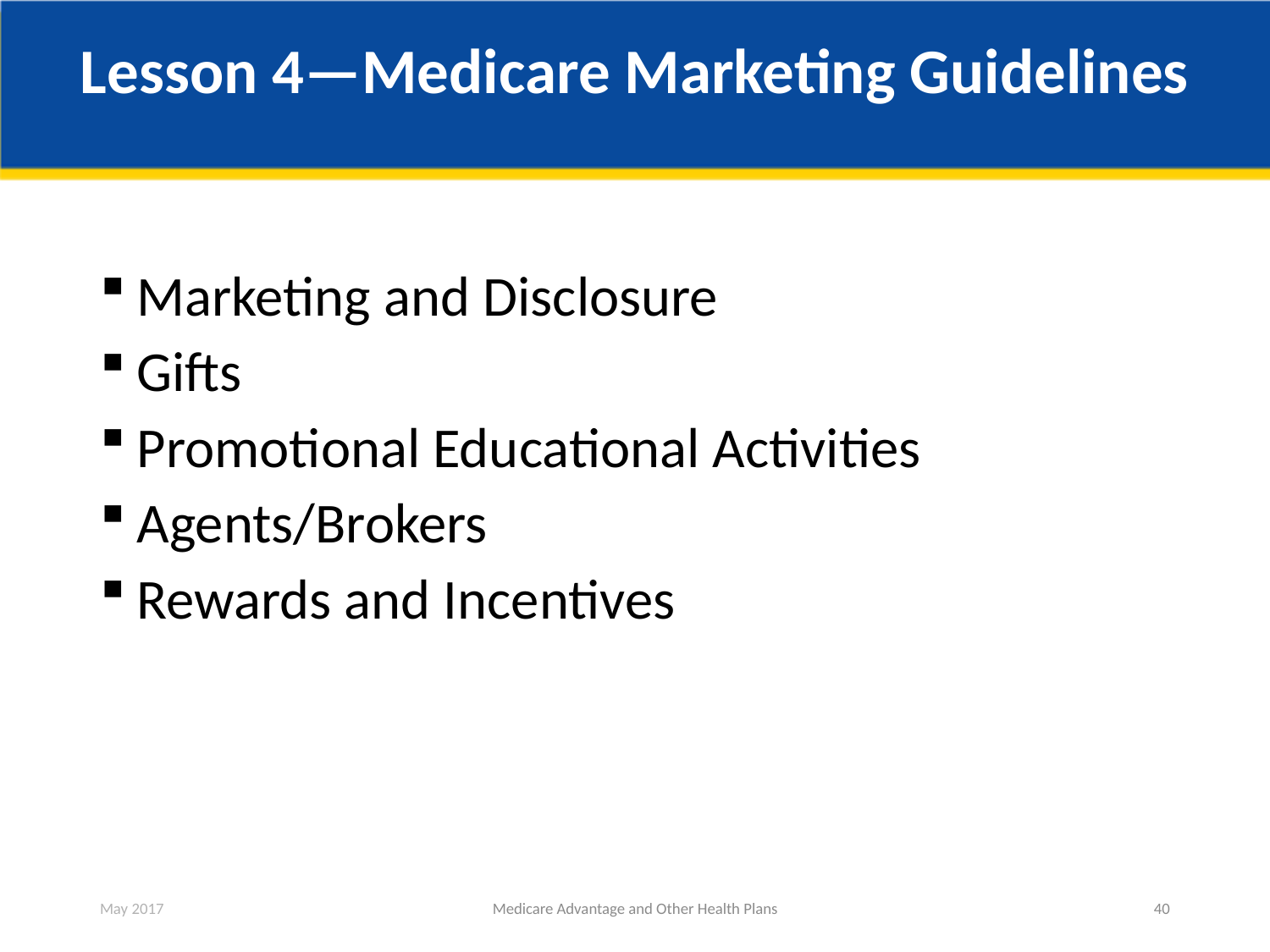

# Lesson 4—Medicare Marketing Guidelines
Marketing and Disclosure
Gifts
Promotional Educational Activities
Agents/Brokers
Rewards and Incentives

May 2017
Medicare Advantage and Other Health Plans
40